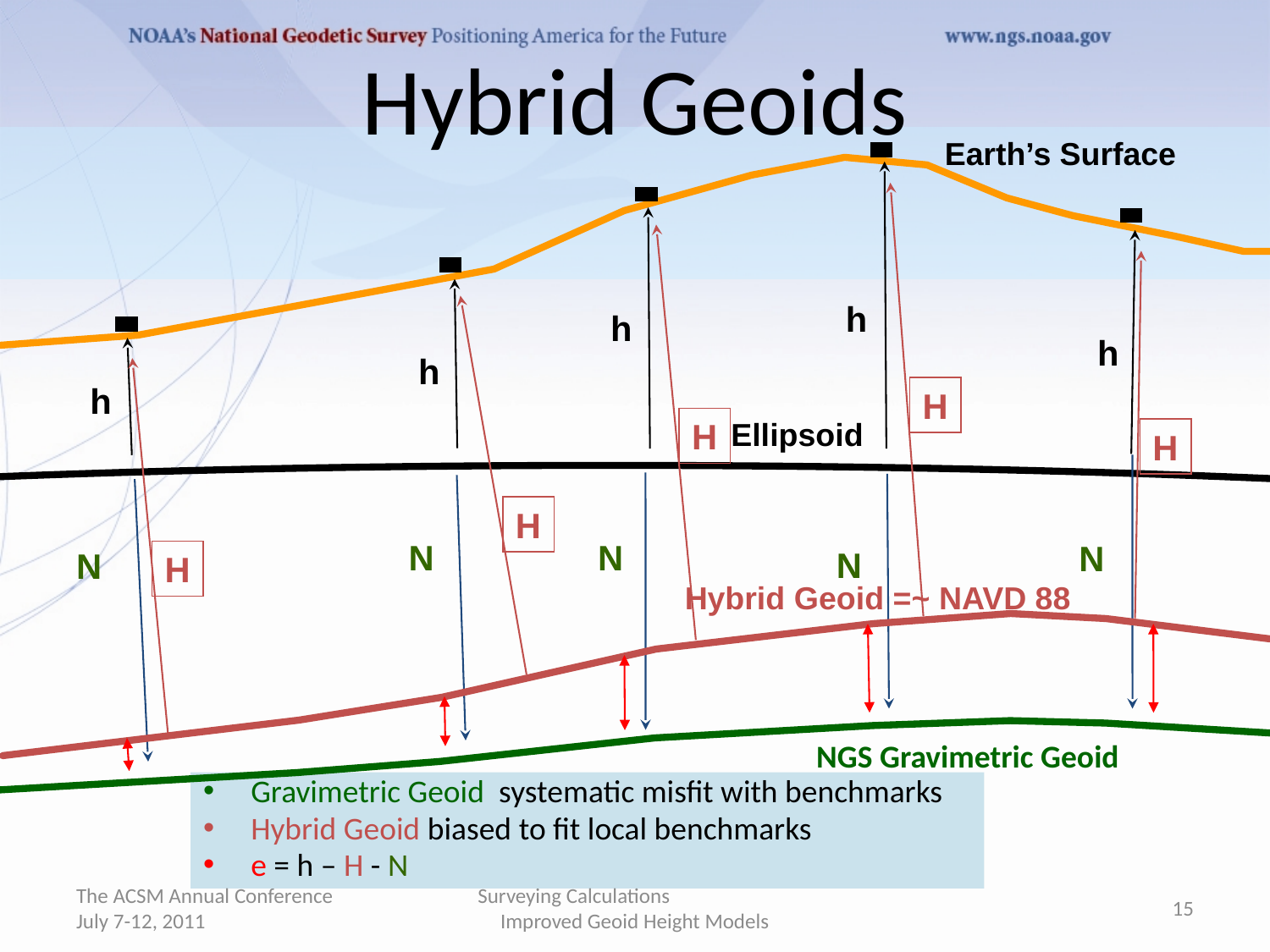

Hybrid Geoids

Earth’s Surface

h

H

h

H

h

H

h

H

h

H

Ellipsoid

N

N

N

N

N

Hybrid Geoid =~ NAVD 88

NGS Gravimetric Geoid

Gravimetric Geoid  systematic misfit with benchmarks
Hybrid Geoid biased to fit local benchmarks
e = h – H - N
The ACSM Annual Conference July 7-12, 2011
Surveying Calculations                          Improved Geoid Height Models
15